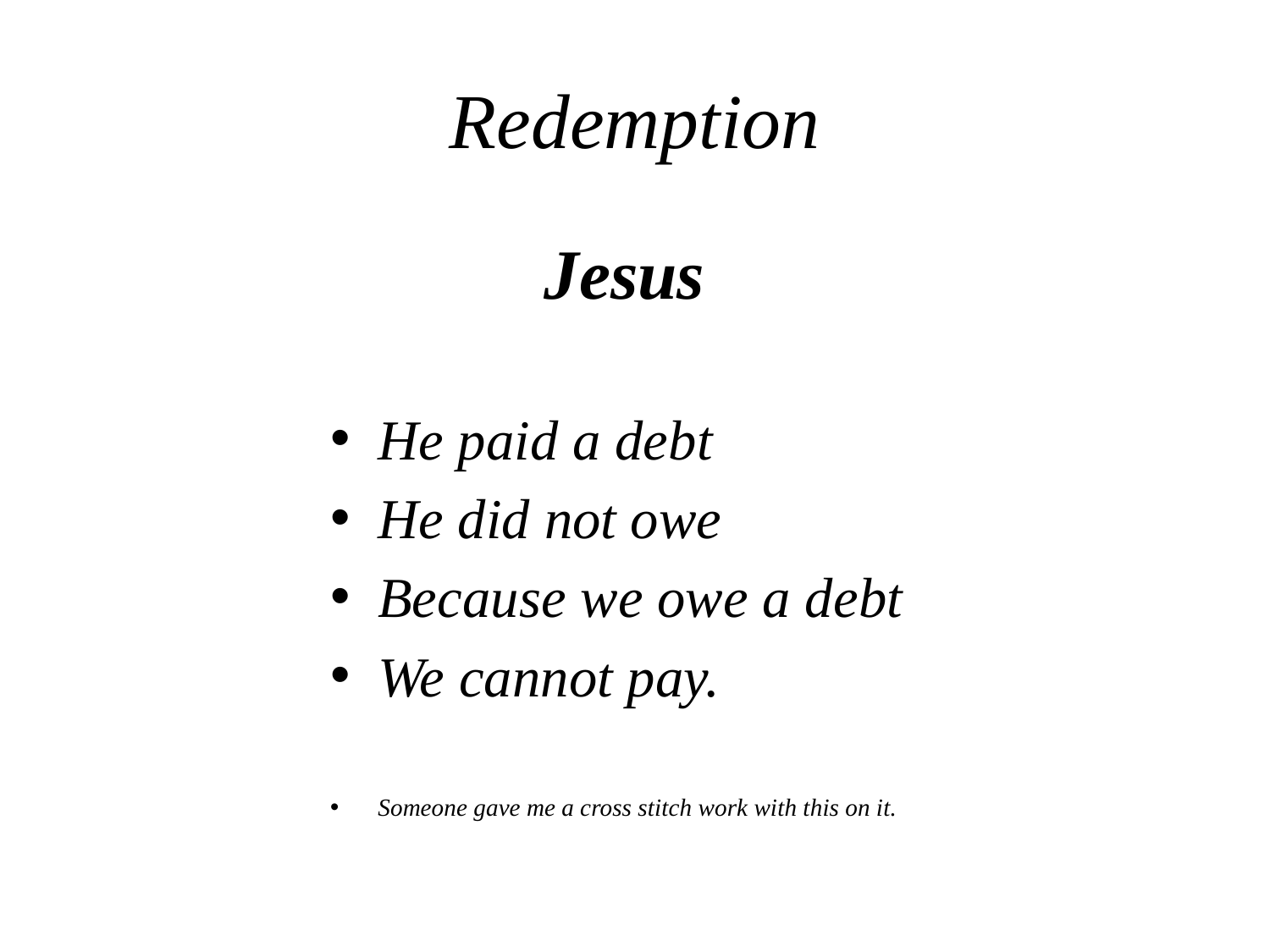

# Redemption
Jesus

He paid a debt
He did not owe
Because we owe a debt
We cannot pay.

Someone gave me a cross stitch work with this on it.